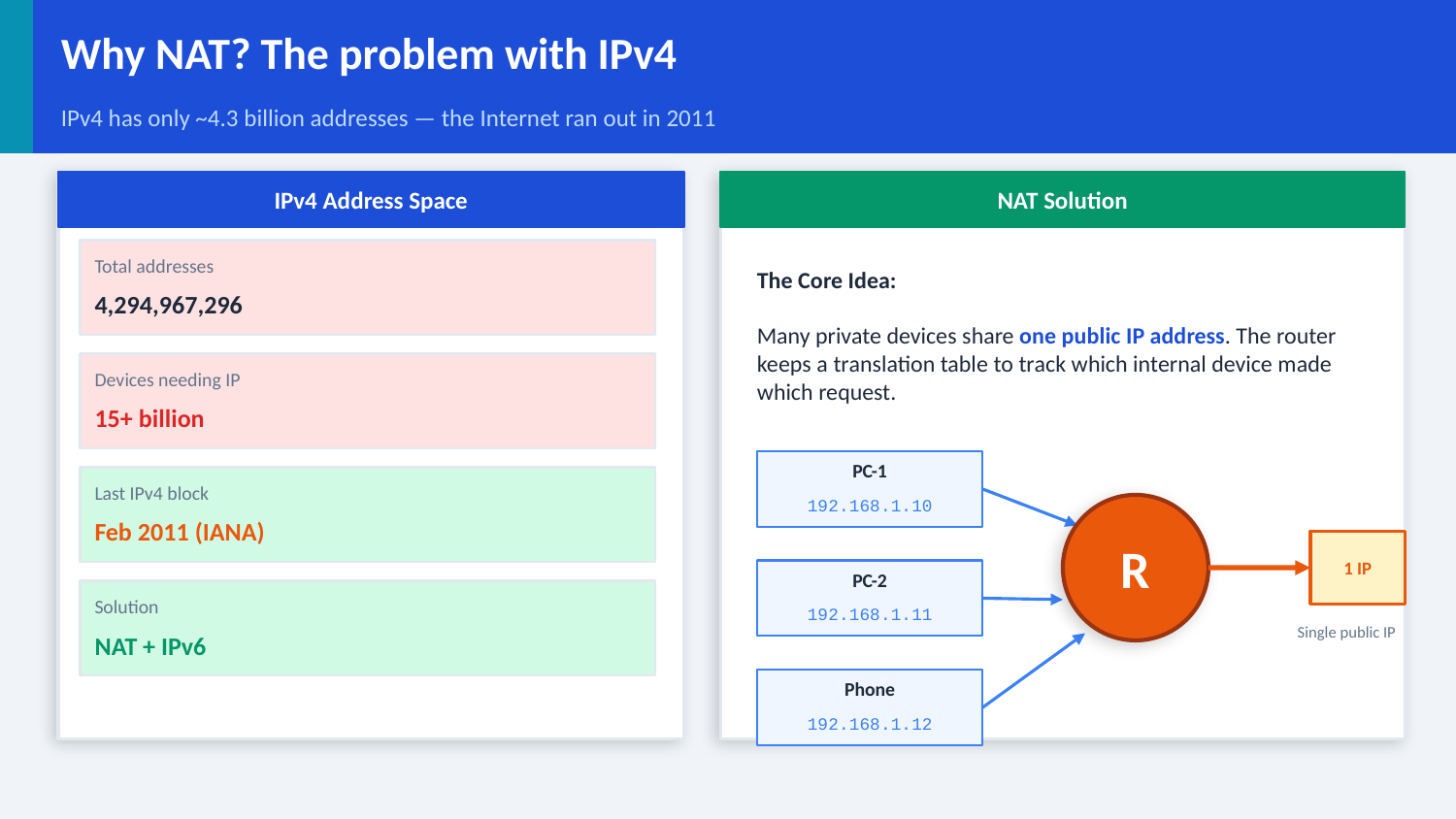

Why NAT? The problem with IPv4
IPv4 has only ~4.3 billion addresses — the Internet ran out in 2011

IPv4 Address Space

IPv4 Address Space

NAT Solution

The Core Idea:

Many private devices share one public IP address. The router keeps a translation table to track which internal device made which request.
Total addresses
4,294,967,296

Devices needing IP
15+ billion

PC-1

Last IPv4 block

192.168.1.10

Feb 2011 (IANA)

1 IP
R

PC-2

Solution
192.168.1.11

Single public IP
NAT + IPv6

Phone
192.168.1.12